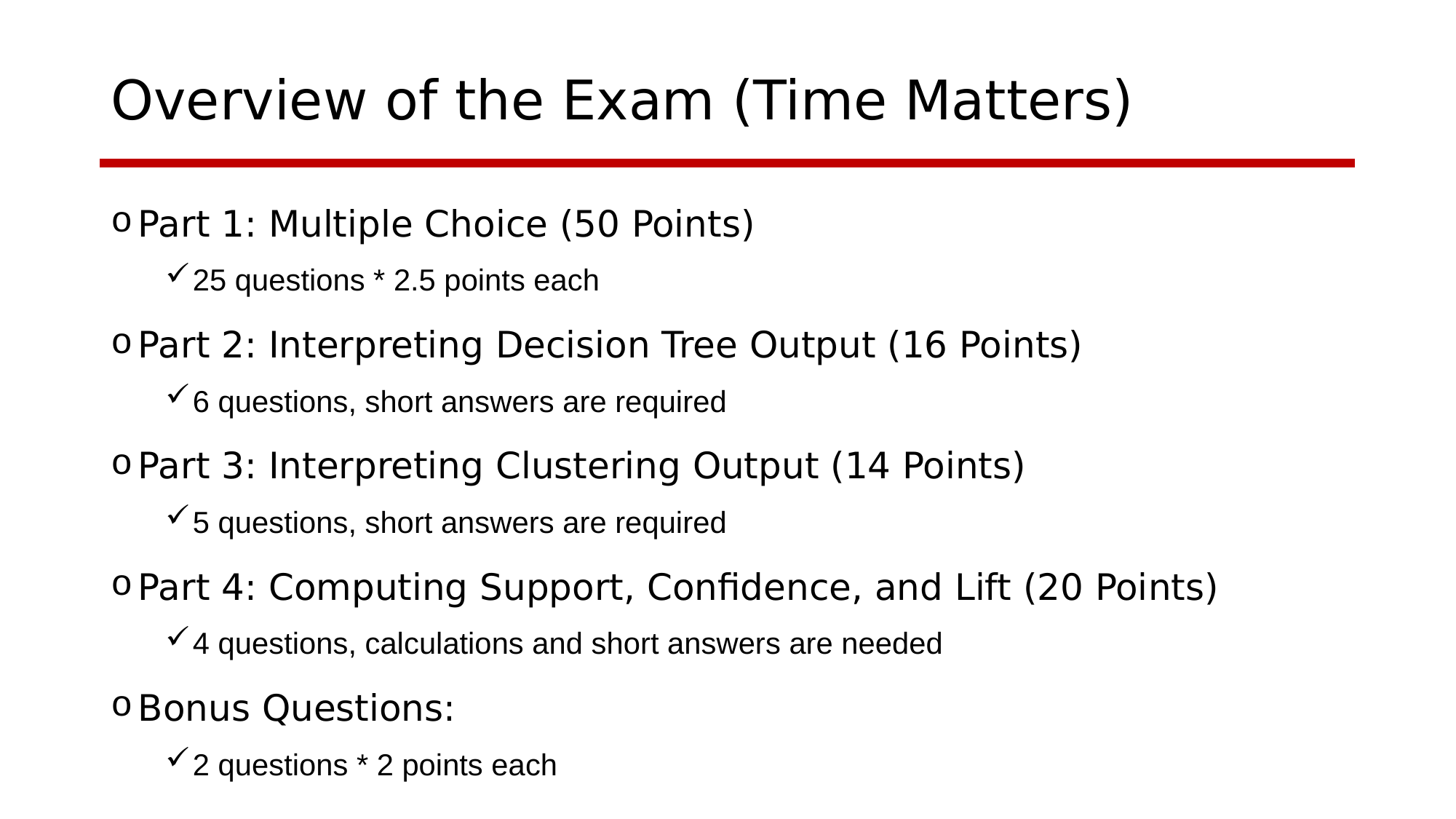

# Overview of the Exam (Time Matters)
Part 1: Multiple Choice (50 Points)
25 questions * 2.5 points each
Part 2: Interpreting Decision Tree Output (16 Points)
6 questions, short answers are required
Part 3: Interpreting Clustering Output (14 Points)
5 questions, short answers are required
Part 4: Computing Support, Confidence, and Lift (20 Points)
4 questions, calculations and short answers are needed
Bonus Questions:
2 questions * 2 points each